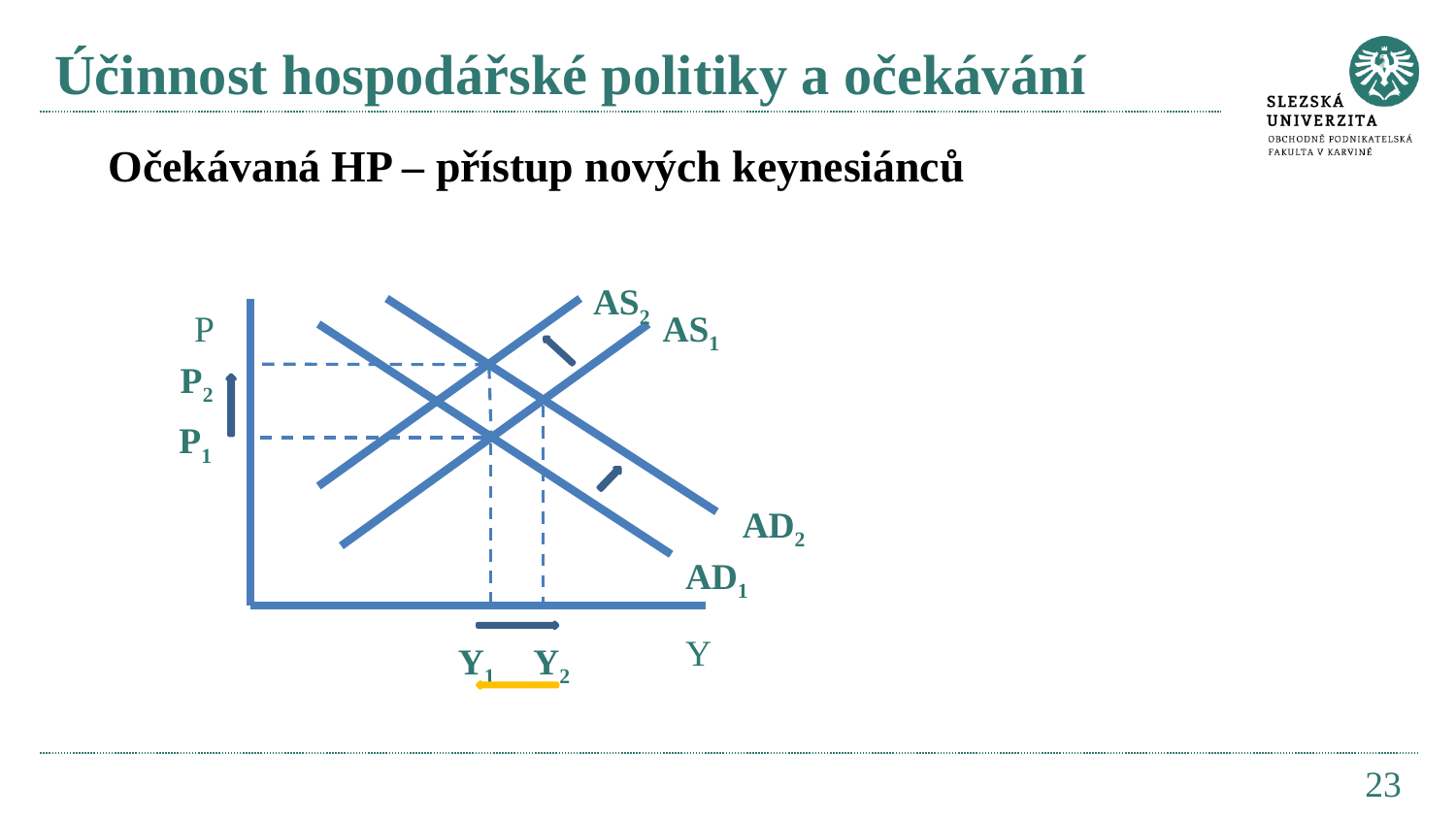

# Účinnost hospodářské politiky a očekávání
Očekávaná HP – přístup nových keynesiánců
AS2
   P
AS1

P2

P1

AD2
AD1

Y
Y1
  Y2

23